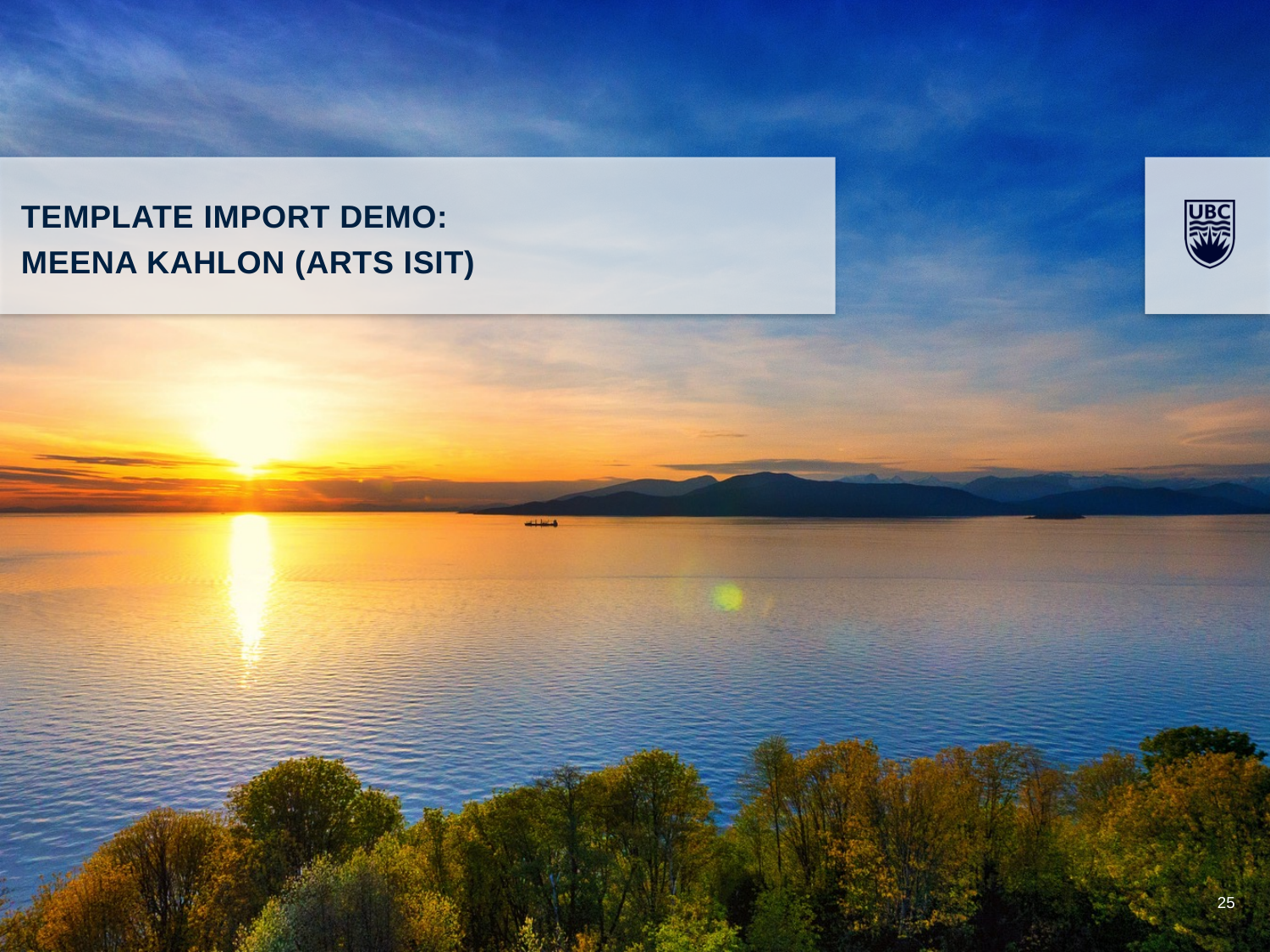

Template import demo:
Meena kahlon (arts isit)